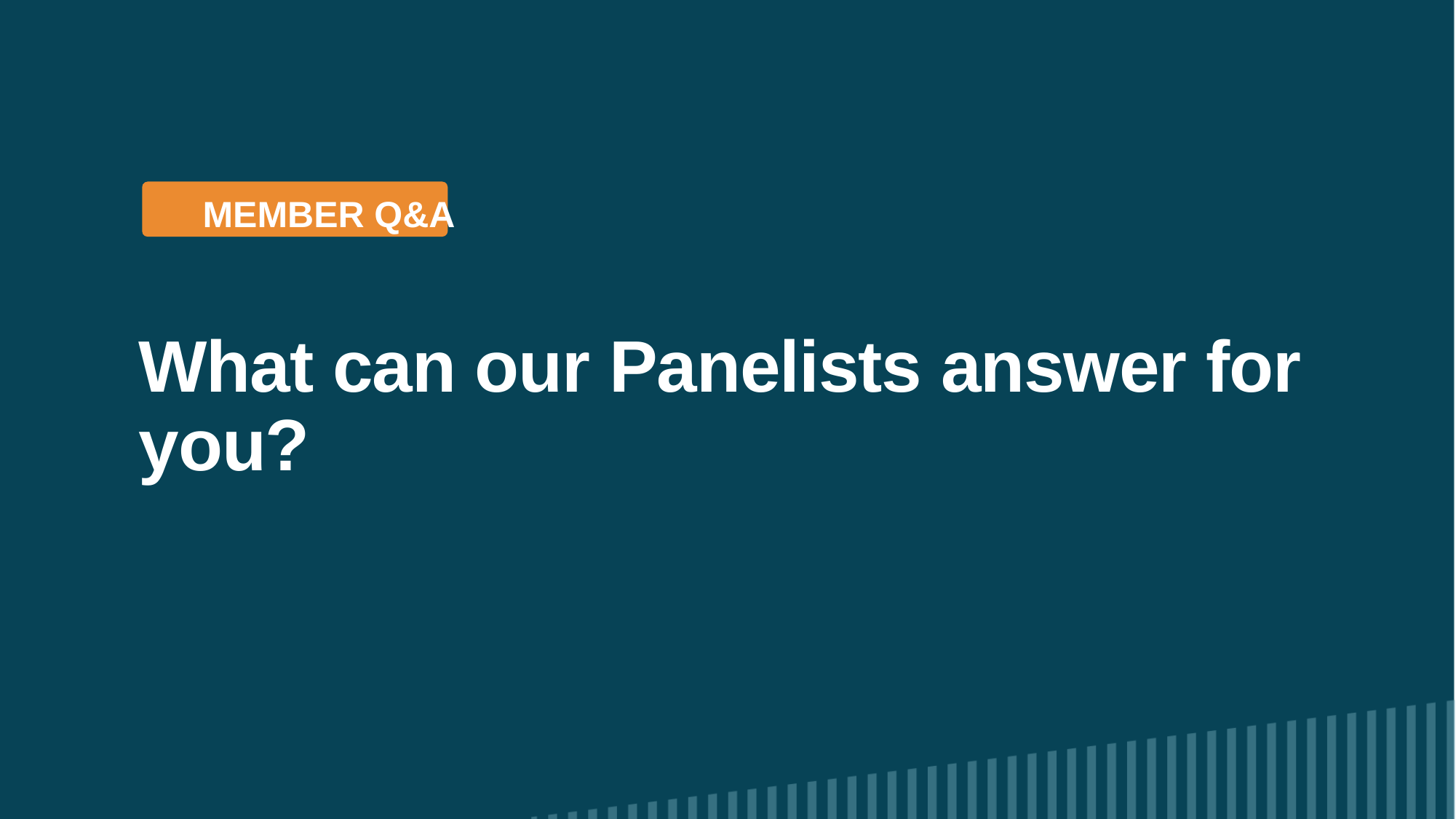

Member Q&A
# What can our Panelists answer for you?